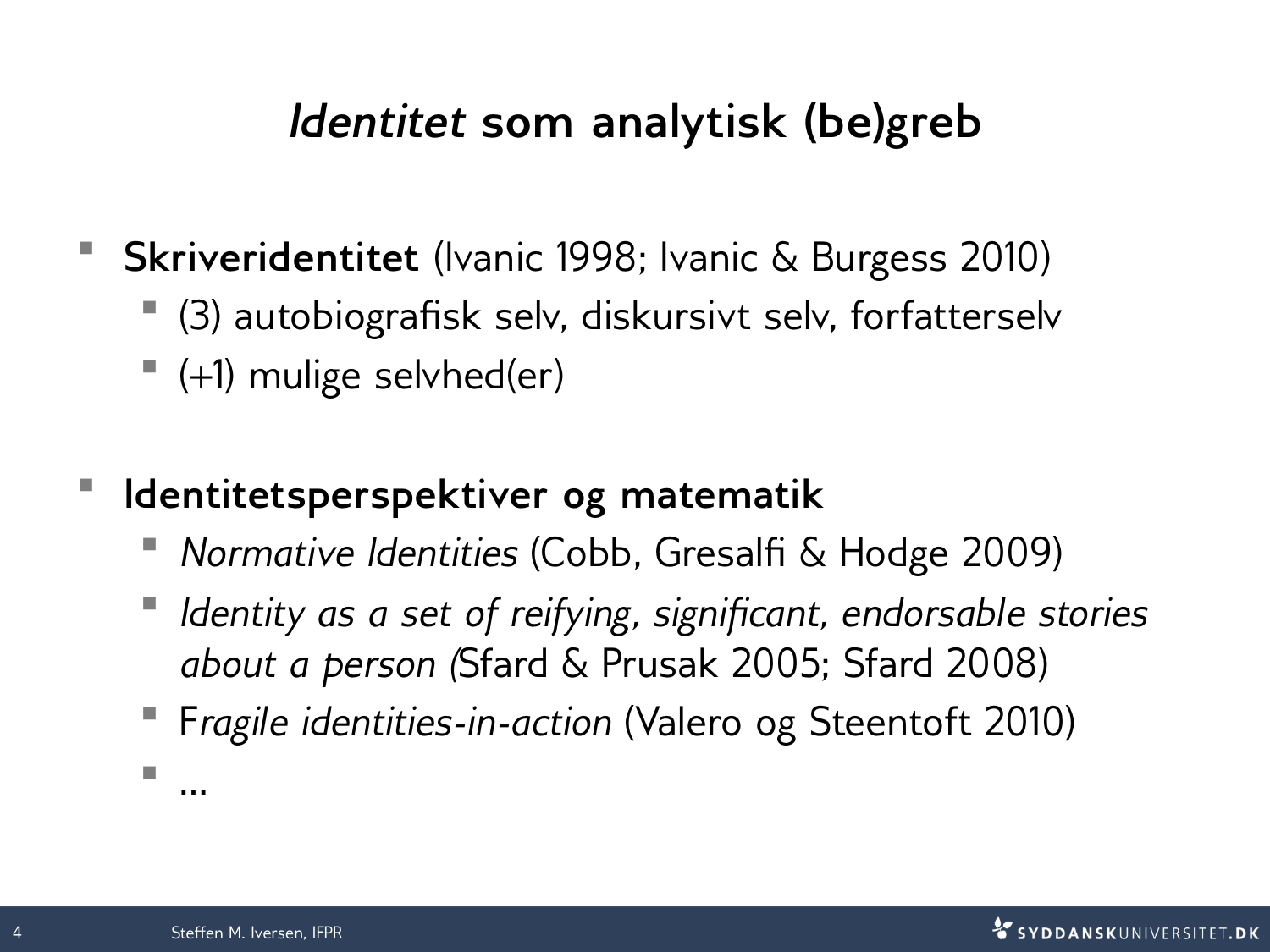

# Identitet som analytisk (be)greb
Skriveridentitet (Ivanic 1998; Ivanic & Burgess 2010)
(3) autobiografisk selv, diskursivt selv, forfatterselv
(+1) mulige selvhed(er)

Identitetsperspektiver og matematik
Normative Identities (Cobb, Gresalfi & Hodge 2009)
Identity as a set of reifying, significant, endorsable stories about a person (Sfard & Prusak 2005; Sfard 2008)
Fragile identities-in-action (Valero og Steentoft 2010)
…

4
Steffen M. Iversen, IFPR